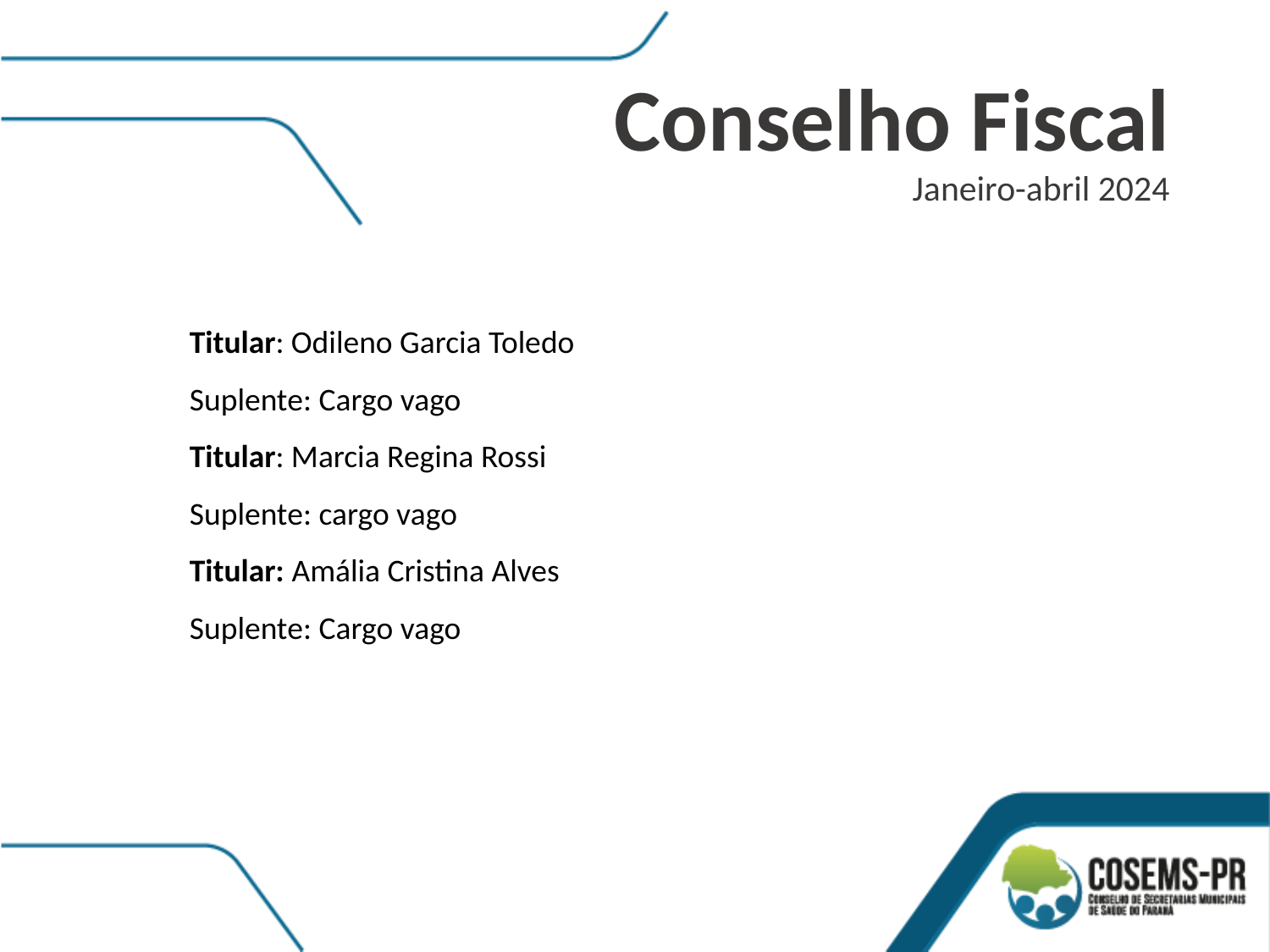

Conselho Fiscal
Janeiro-abril 2024
Titular: Odileno Garcia Toledo
Suplente: Cargo vago
Titular: Marcia Regina Rossi
Suplente: cargo vago
Titular: Amália Cristina Alves
Suplente: Cargo vago